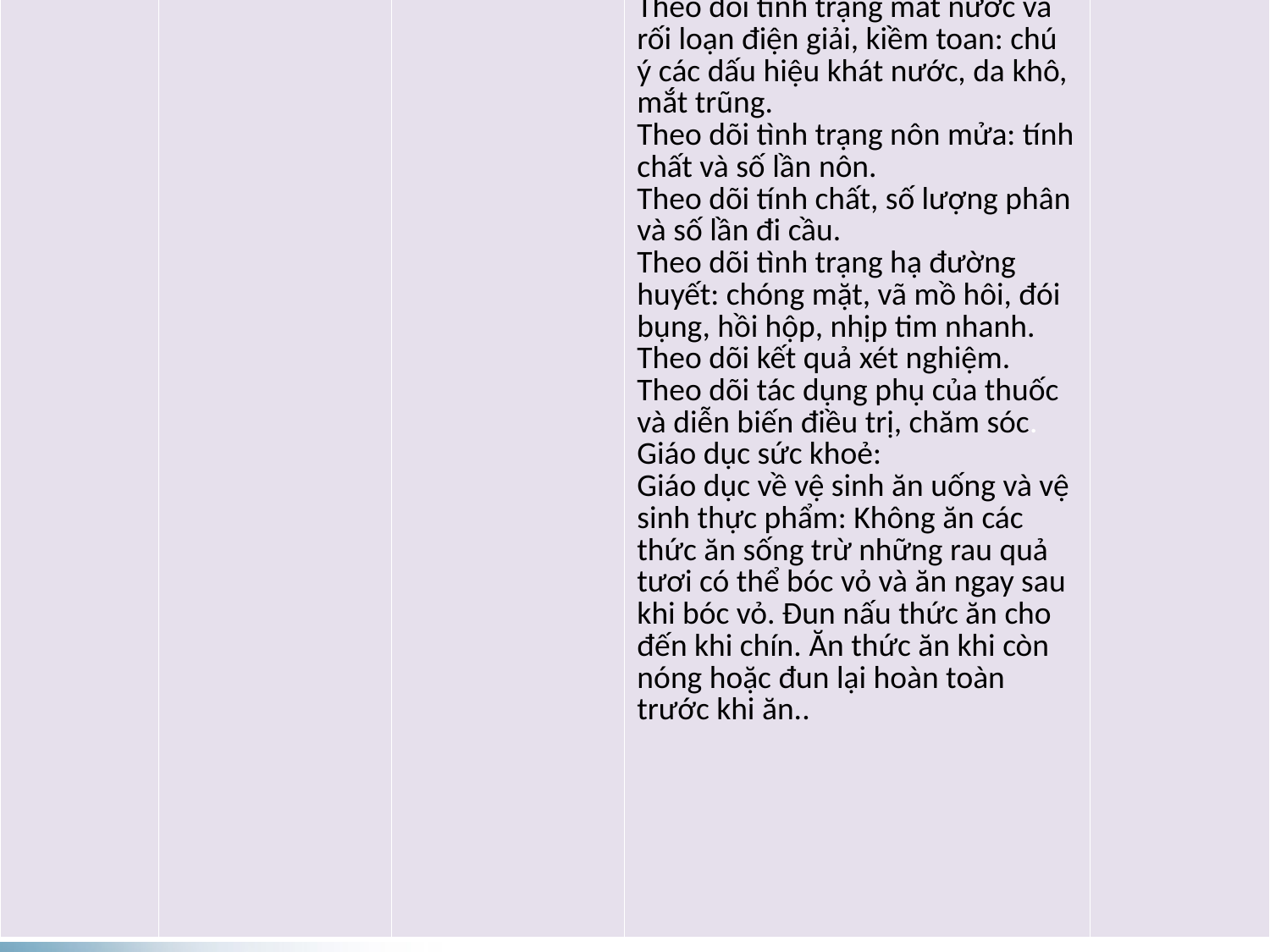

|  |  |  | Theo dõi tình trạng mất nước và rối loạn điện giải, kiềm toan: chú ý các dấu hiệu khát nước, da khô, mắt trũng. Theo dõi tình trạng nôn mửa: tính chất và số lần nôn. Theo dõi tính chất, số lượng phân và số lần đi cầu. Theo dõi tình trạng hạ đường huyết: chóng mặt, vã mồ hôi, đói bụng, hồi hộp, nhịp tim nhanh. Theo dõi kết quả xét nghiệm. Theo dõi tác dụng phụ của thuốc và diễn biến điều trị, chăm sóc. Giáo dục sức khoẻ: Giáo dục về vệ sinh ăn uống và vệ sinh thực phẩm: Không ăn các thức ăn sống trừ những rau quả tươi có thể bóc vỏ và ăn ngay sau khi bóc vỏ. Đun nấu thức ăn cho đến khi chín. Ăn thức ăn khi còn nóng hoặc đun lại hoàn toàn trước khi ăn.. |  |
| --- | --- | --- | --- | --- |